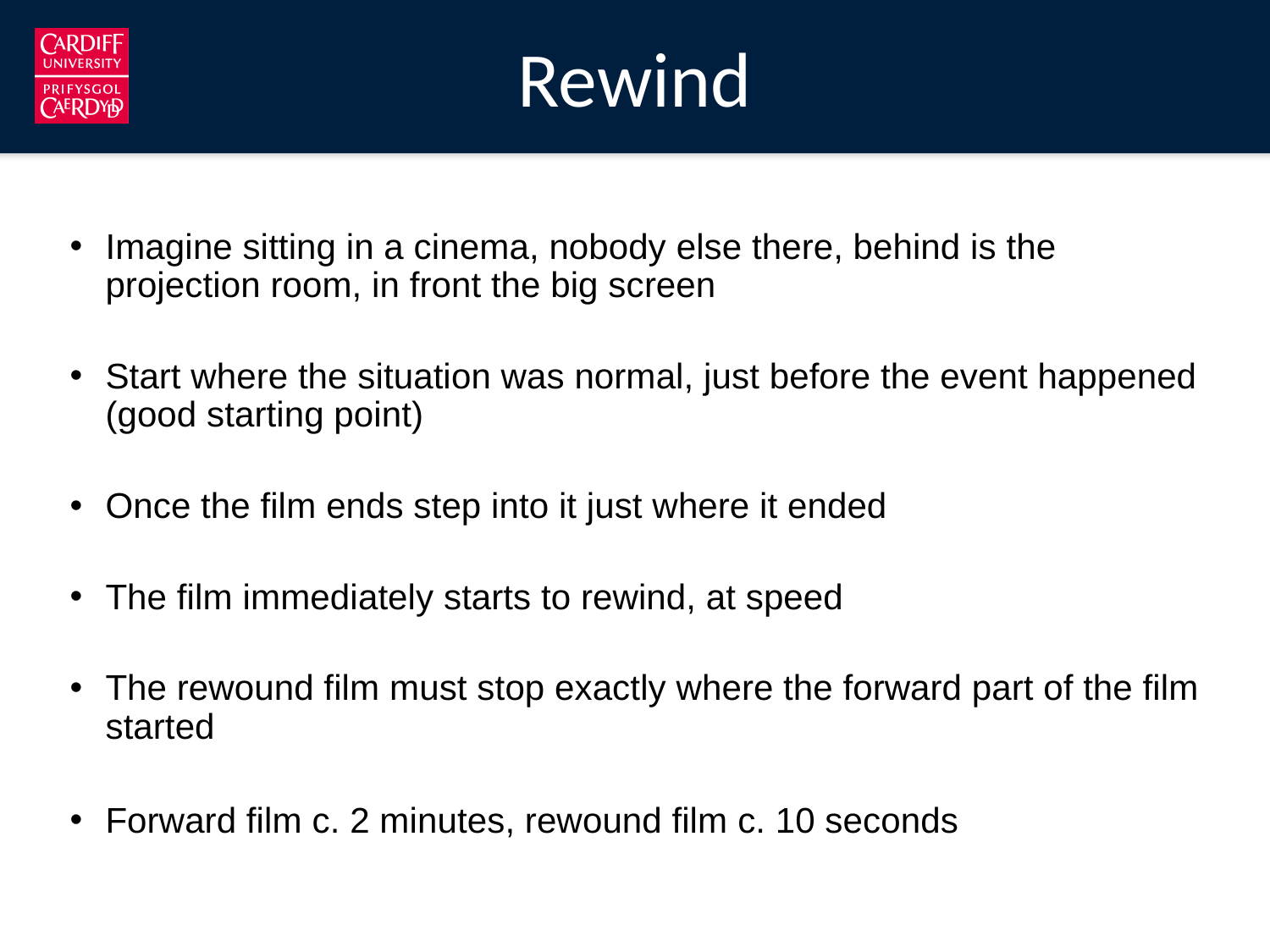

Rewind
Imagine sitting in a cinema, nobody else there, behind is the projection room, in front the big screen

Start where the situation was normal, just before the event happened (good starting point)

Once the film ends step into it just where it ended

The film immediately starts to rewind, at speed

The rewound film must stop exactly where the forward part of the film started

Forward film c. 2 minutes, rewound film c. 10 seconds